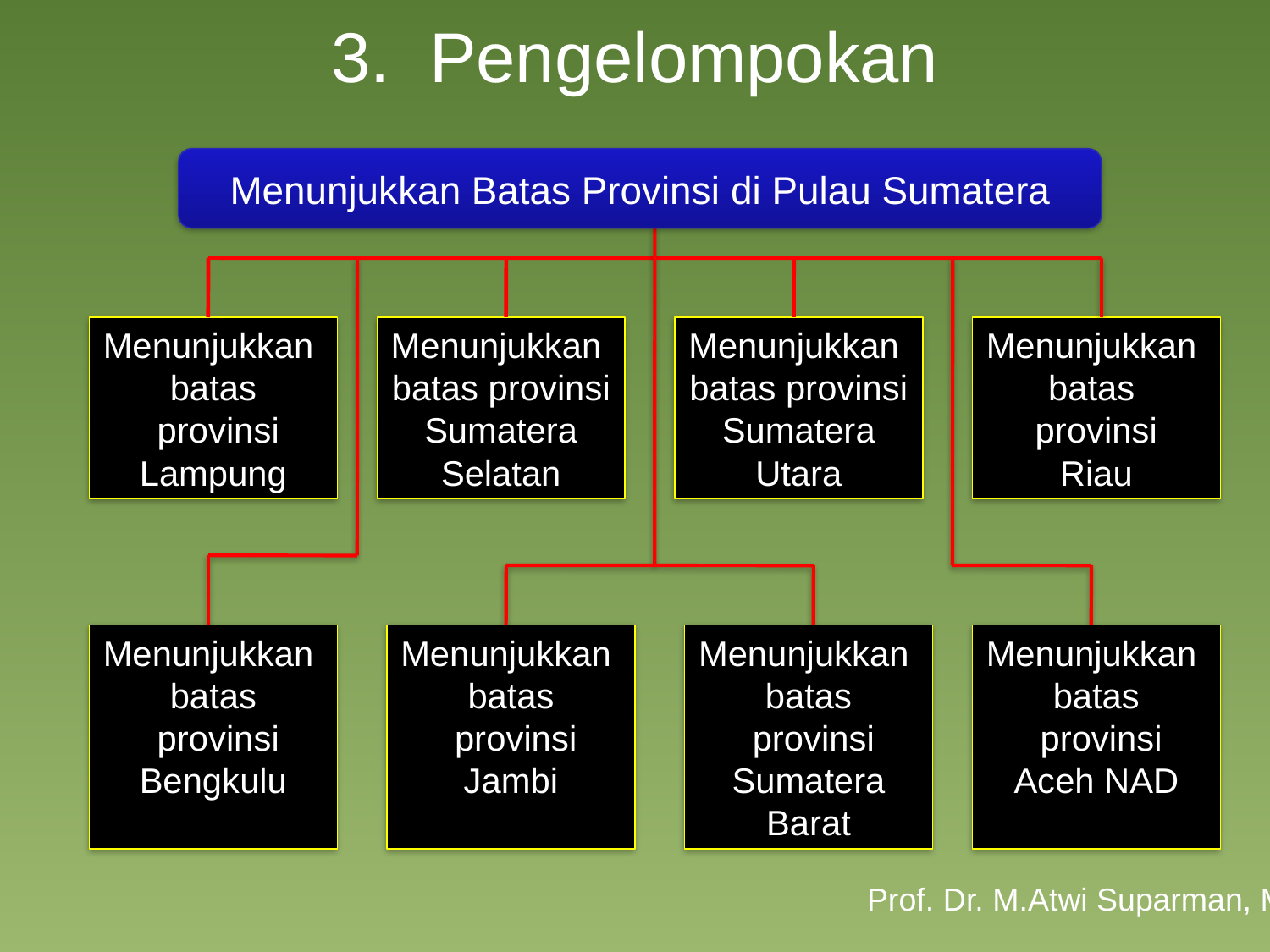

# 3.  Pengelompokan
Menunjukkan Batas Provinsi di Pulau Sumatera
Menunjukkan
batas
 provinsi
Lampung
Menunjukkan
batas provinsi
Sumatera Selatan
Menunjukkan
batas provinsi
Sumatera Utara
Menunjukkan
batas
provinsi
Riau
Menunjukkan
batas
 provinsi
Bengkulu

Menunjukkan
batas
 provinsi
Jambi

Menunjukkan
batas
 provinsi
Sumatera
Barat
Menunjukkan
batas
 provinsi
Aceh NAD

Prof. Dr. M.Atwi Suparman, M.Sc